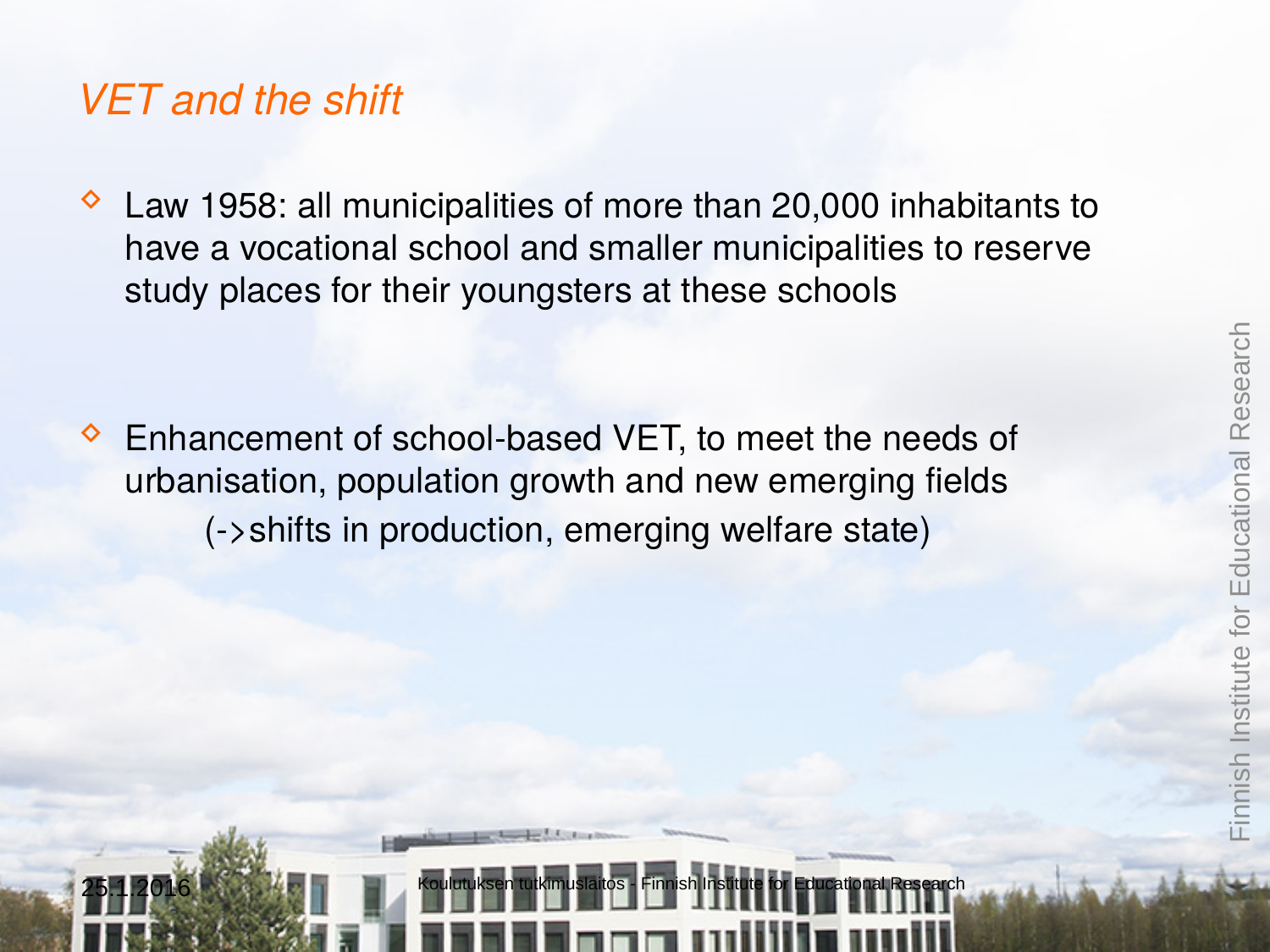

# VET and the shift
Law 1958: all municipalities of more than 20,000 inhabitants to have a vocational school and smaller municipalities to reserve study places for their youngsters at these schools

Enhancement of school-based VET, to meet the needs of urbanisation, population growth and new emerging fields
	(->shifts in production, emerging welfare state)
25.1.2016
Koulutuksen tutkimuslaitos - Finnish Institute for Educational Research